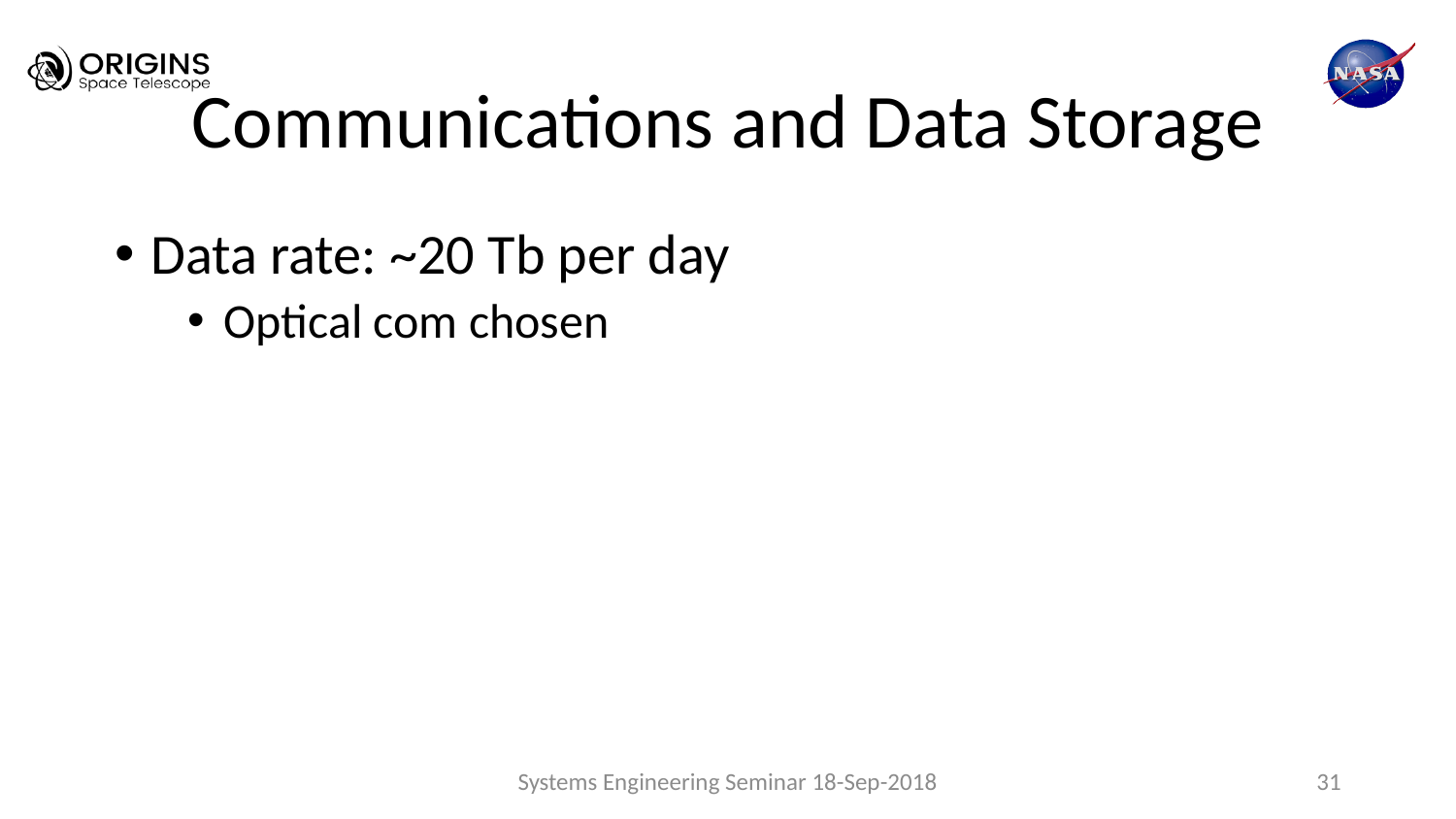

# Communications and Data Storage
Data rate: ~20 Tb per day
Optical com chosen
Systems Engineering Seminar 18-Sep-2018
31